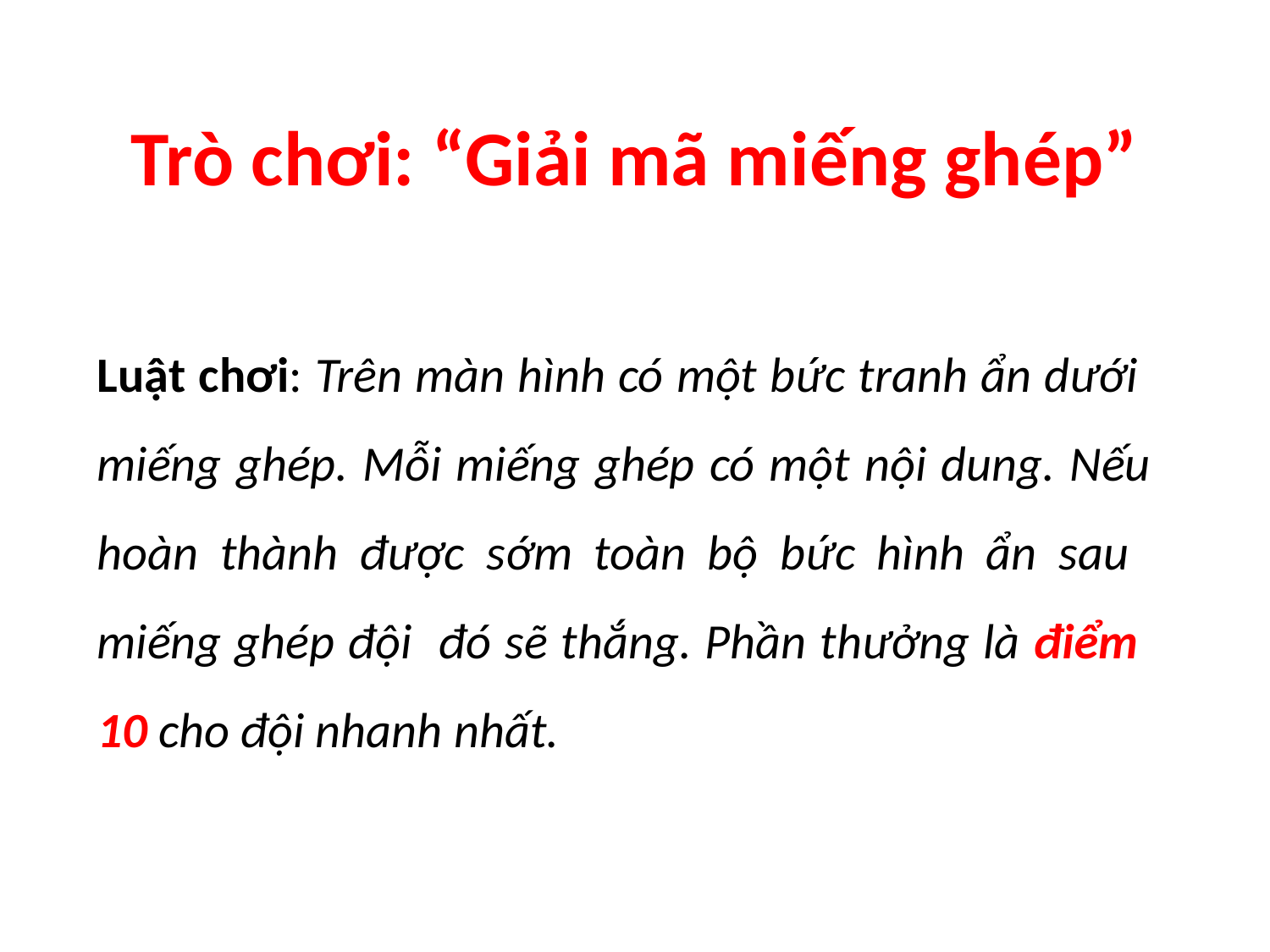

# Trò chơi: “Giải mã miếng ghép”
Luật chơi: Trên màn hình có một bức tranh ẩn dưới  miếng ghép. Mỗi miếng ghép có một nội dung. Nếu hoàn thành được sớm toàn bộ bức hình ẩn sau  miếng ghép đội  đó sẽ thắng. Phần thưởng là điểm  10 cho đội nhanh nhất.